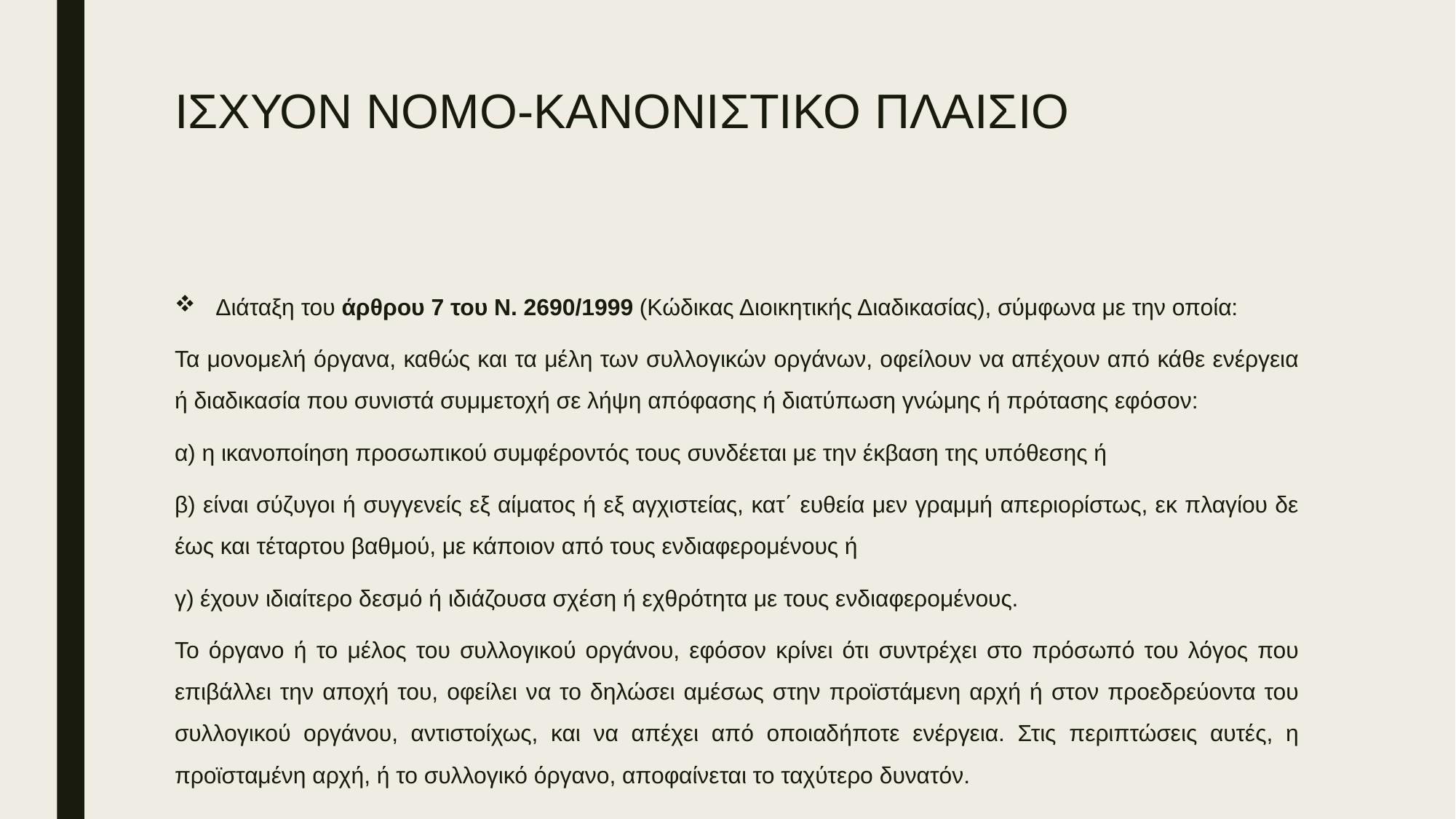

# ΙΣΧΥΟΝ ΝΟΜΟ-ΚΑΝΟΝΙΣΤΙΚΟ ΠΛΑΙΣΙΟ
Διάταξη του άρθρου 7 του Ν. 2690/1999 (Κώδικας Διοικητικής Διαδικασίας), σύμφωνα με την οποία:
Τα μονομελή όργανα, καθώς και τα μέλη των συλλογικών οργάνων, οφείλουν να απέχουν από κάθε ενέργεια ή διαδικασία που συνιστά συμμετοχή σε λήψη απόφασης ή διατύπωση γνώμης ή πρότασης εφόσον:
α) η ικανοποίηση προσωπικού συμφέροντός τους συνδέεται με την έκβαση της υπόθεσης ή
β) είναι σύζυγοι ή συγγενείς εξ αίματος ή εξ αγχιστείας, κατ΄ ευθεία μεν γραμμή απεριορίστως, εκ πλαγίου δε έως και τέταρτου βαθμού, με κάποιον από τους ενδιαφερομένους ή
γ) έχουν ιδιαίτερο δεσμό ή ιδιάζουσα σχέση ή εχθρότητα με τους ενδιαφερομένους.
Το όργανο ή το μέλος του συλλογικού οργάνου, εφόσον κρίνει ότι συντρέχει στο πρόσωπό του λόγος που επιβάλλει την αποχή του, οφείλει να το δηλώσει αμέσως στην προϊστάμενη αρχή ή στον προεδρεύοντα του συλλογικού οργάνου, αντιστοίχως, και να απέχει από οποιαδήποτε ενέργεια. Στις περιπτώσεις αυτές, η προϊσταμένη αρχή, ή το συλλογικό όργανο, αποφαίνεται το ταχύτερο δυνατόν.